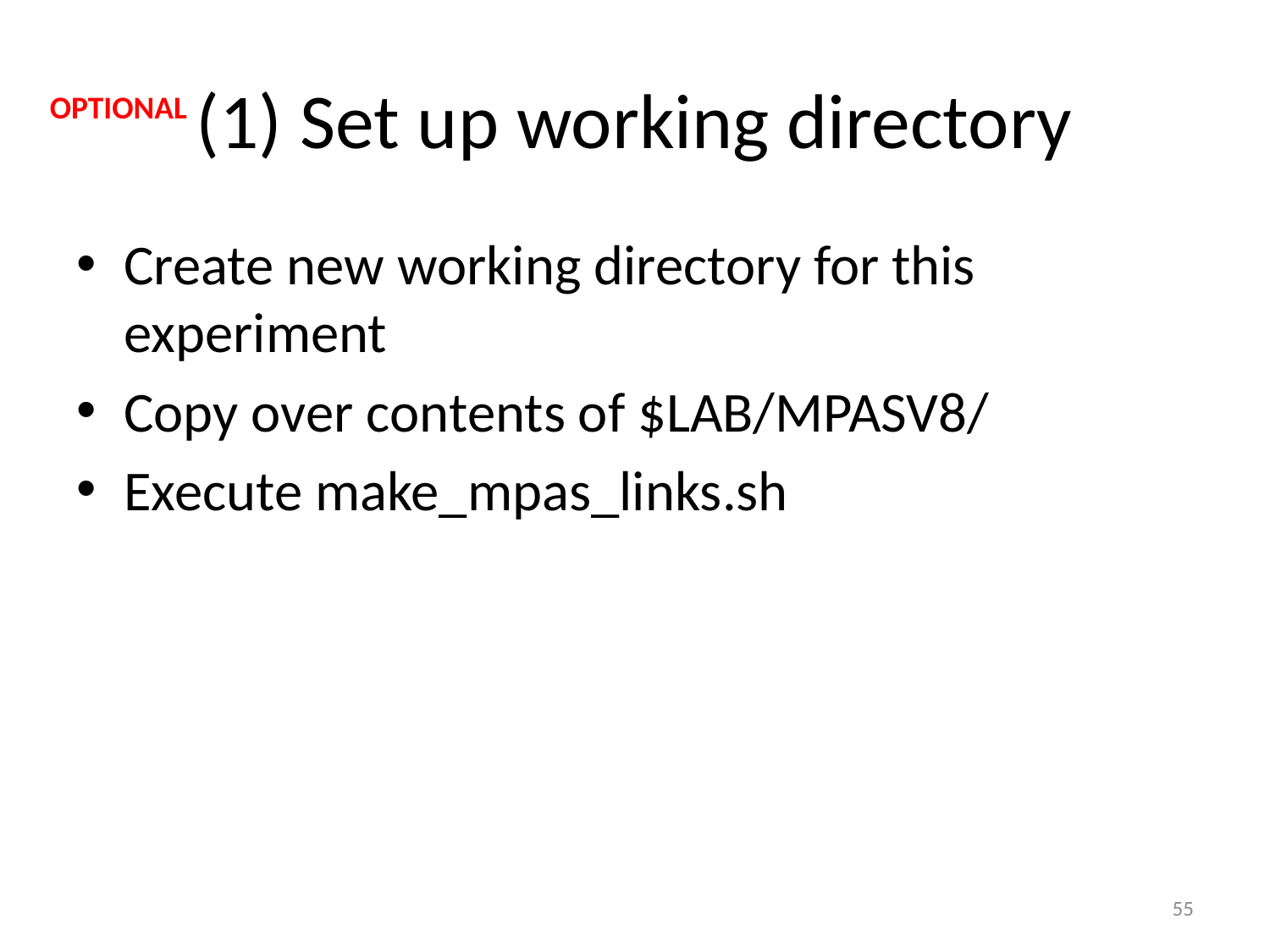

# (1) Set up working directory
OPTIONAL
Create new working directory for this experiment
Copy over contents of $LAB/MPASV8/
Execute make_mpas_links.sh
55